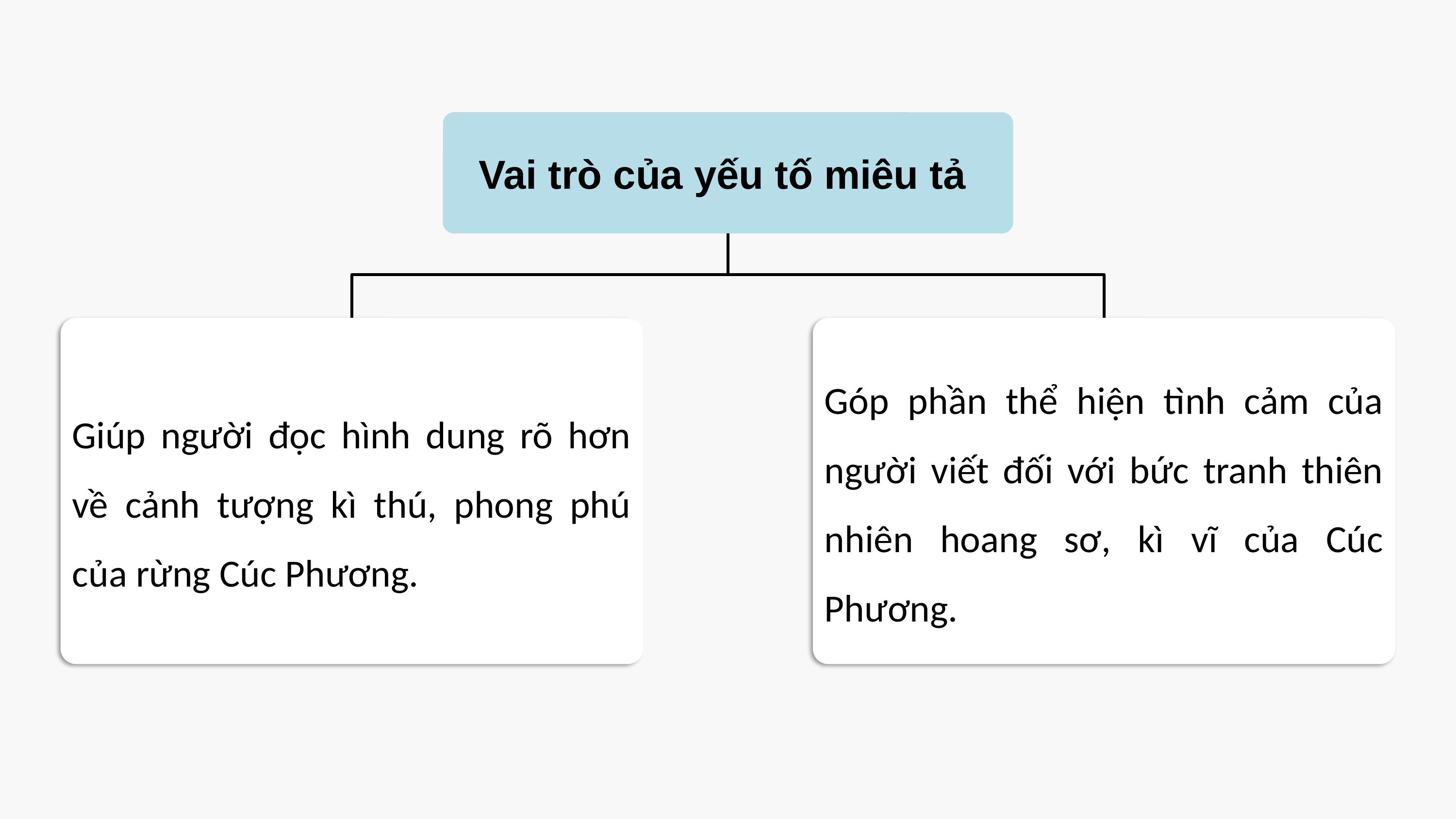

Vai trò của yếu tố miêu tả
Góp phần thể hiện tình cảm của người viết đối với bức tranh thiên nhiên hoang sơ, kì vĩ của Cúc Phương.
Giúp người đọc hình dung rõ hơn về cảnh tượng kì thú, phong phú của rừng Cúc Phương.